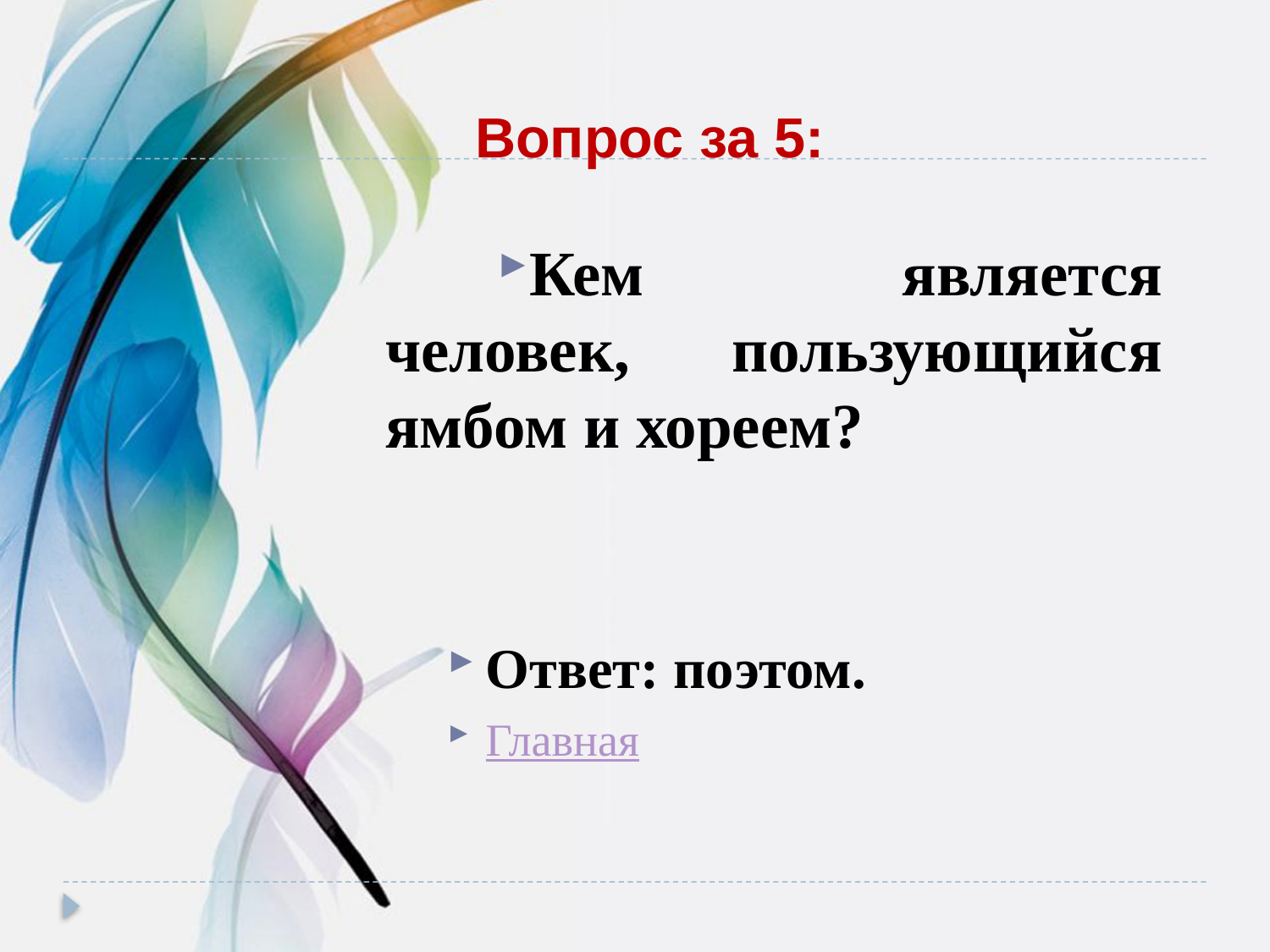

# Вопрос за 5:
Кем является человек, пользующийся ямбом и хореем?
Ответ: поэтом.
Главная